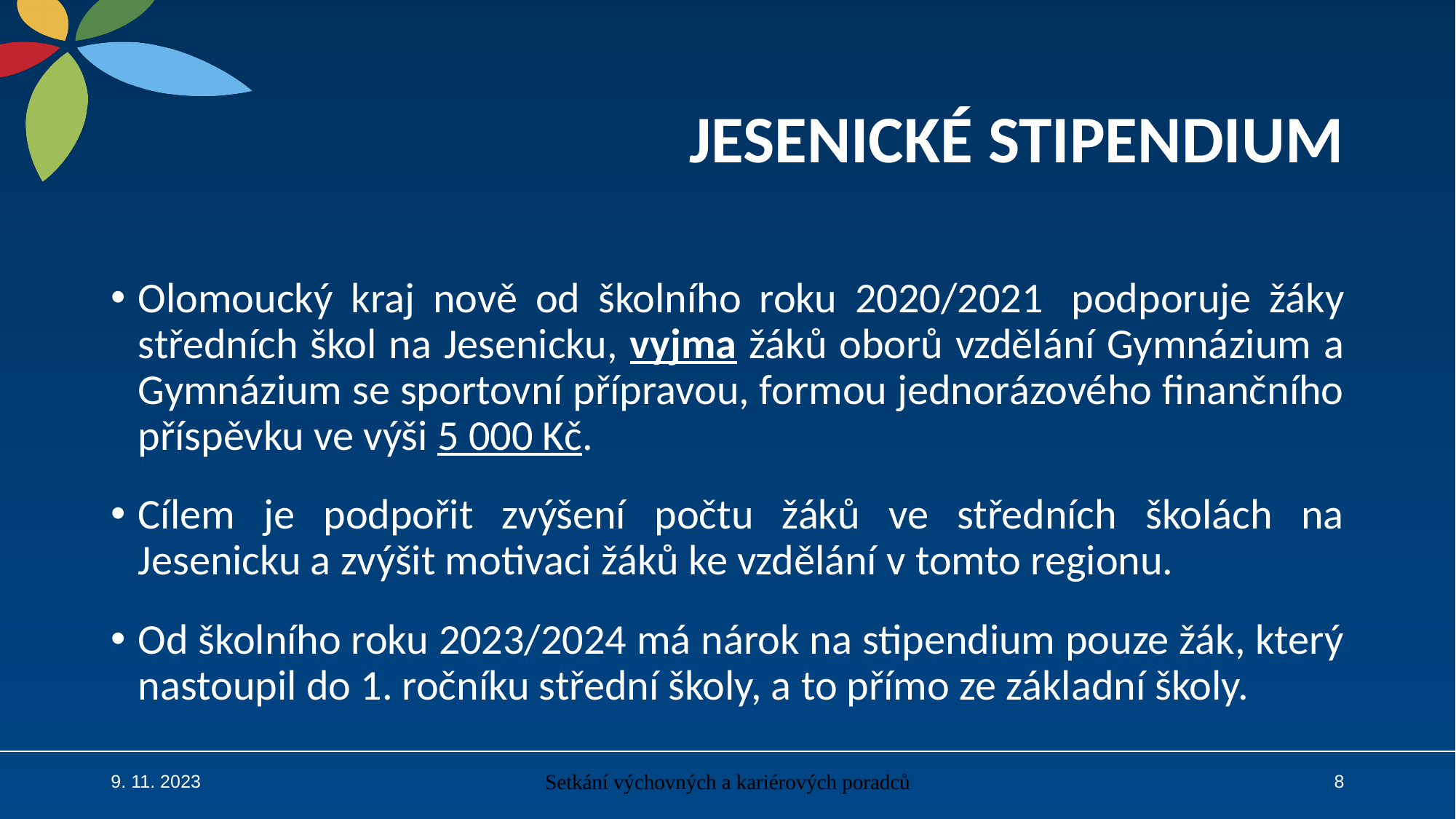

# JESENICKÉ STIPENDIUM
Olomoucký kraj nově od školního roku 2020/2021  podporuje žáky středních škol na Jesenicku, vyjma žáků oborů vzdělání Gymnázium a Gymnázium se sportovní přípravou, formou jednorázového finančního příspěvku ve výši 5 000 Kč.
Cílem je podpořit zvýšení počtu žáků ve středních školách na Jesenicku a zvýšit motivaci žáků ke vzdělání v tomto regionu.
Od školního roku 2023/2024 má nárok na stipendium pouze žák, který nastoupil do 1. ročníku střední školy, a to přímo ze základní školy.

9. 11. 2023
Setkání výchovných a kariérových poradců
8